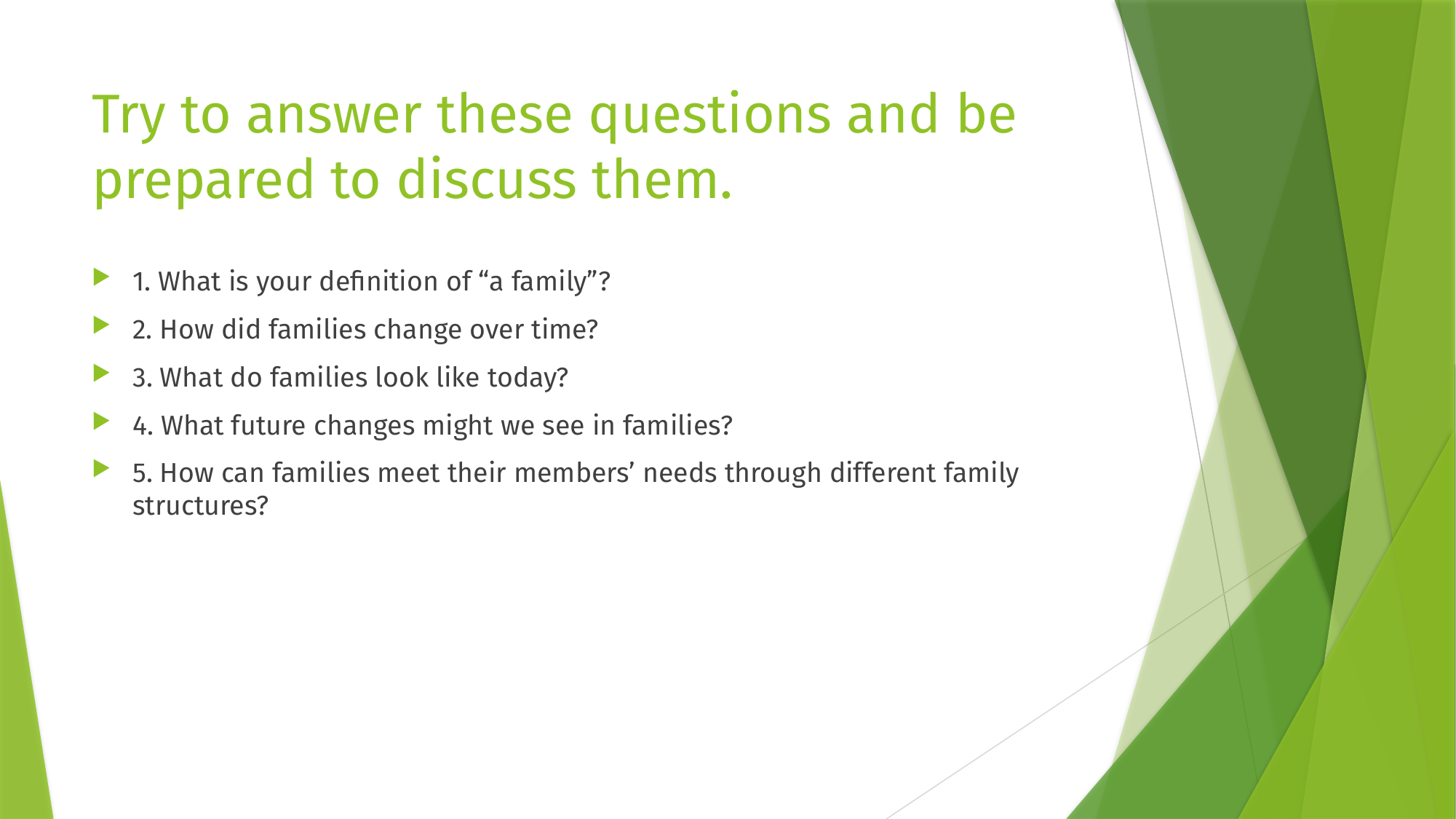

# Try to answer these questions and be prepared to discuss them.
1. What is your definition of “a family”?
2. How did families change over time?
3. What do families look like today?
4. What future changes might we see in families?
5. How can families meet their members’ needs through different family structures?